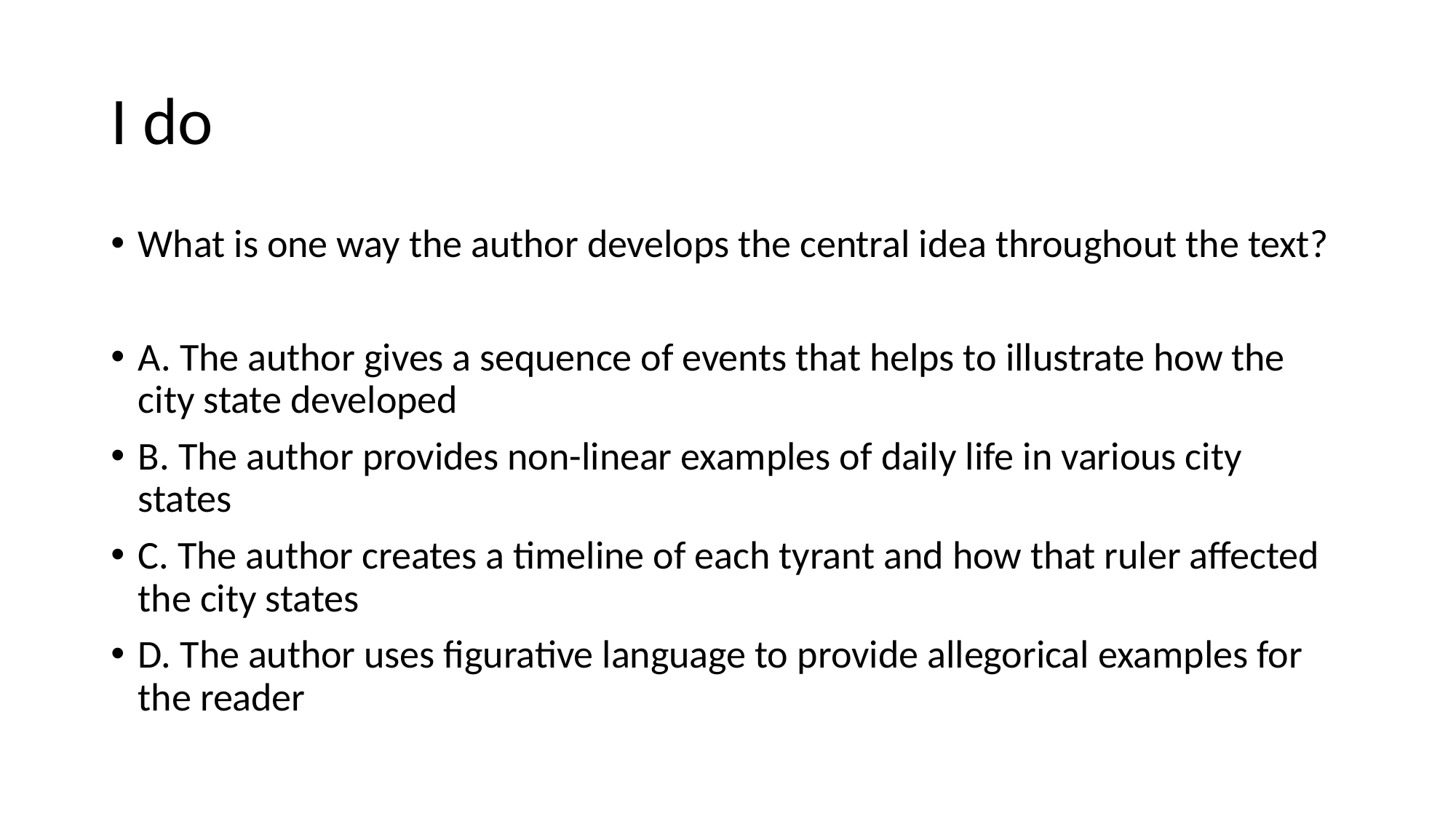

# I do
What is one way the author develops the central idea throughout the text?

A. The author gives a sequence of events that helps to illustrate how the city state developed
B. The author provides non-linear examples of daily life in various city states
C. The author creates a timeline of each tyrant and how that ruler affected the city states
D. The author uses figurative language to provide allegorical examples for the reader